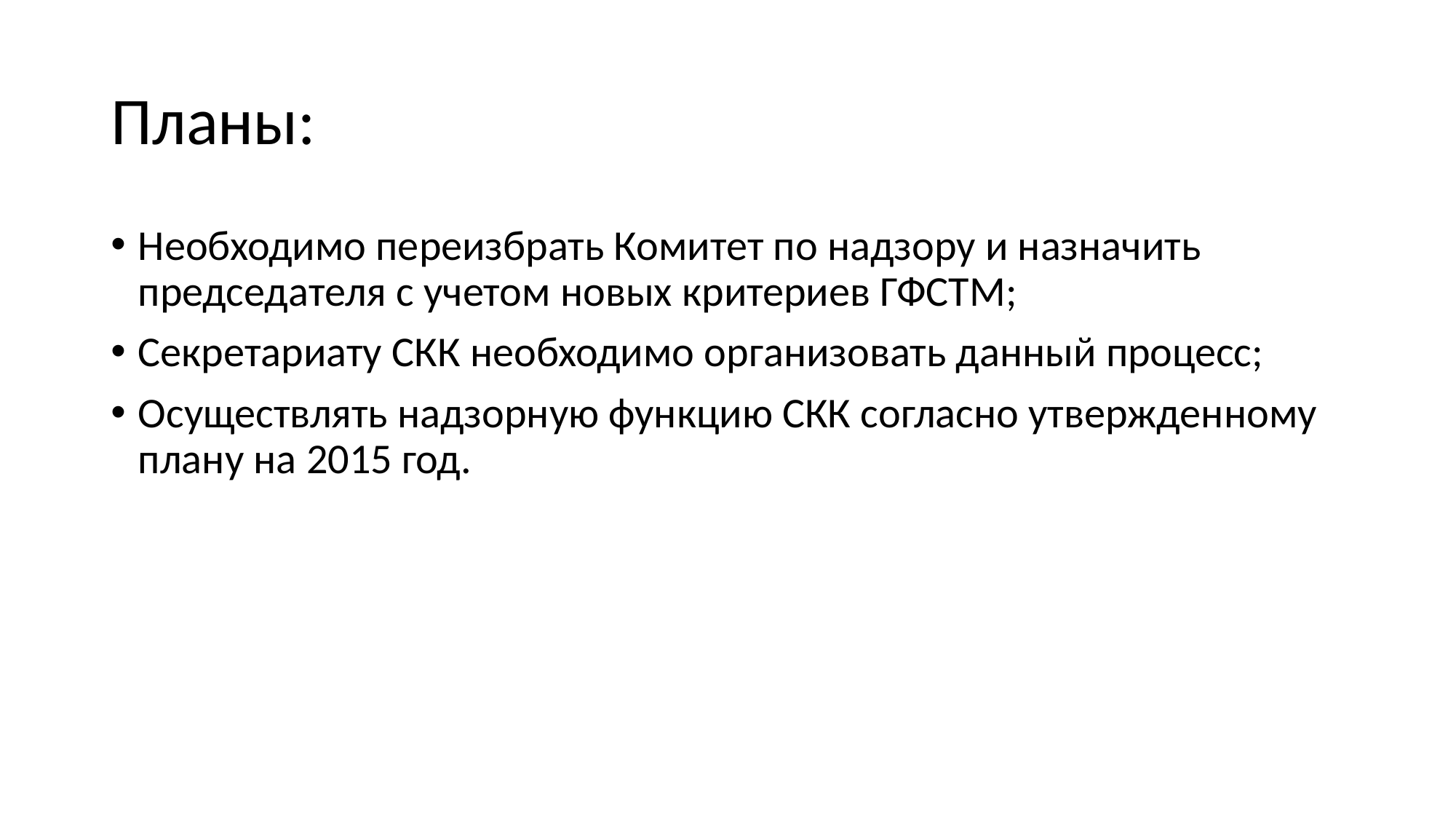

# Планы:
Необходимо переизбрать Комитет по надзору и назначить председателя с учетом новых критериев ГФСТМ;
Секретариату СКК необходимо организовать данный процесс;
Осуществлять надзорную функцию СКК согласно утвержденному плану на 2015 год.